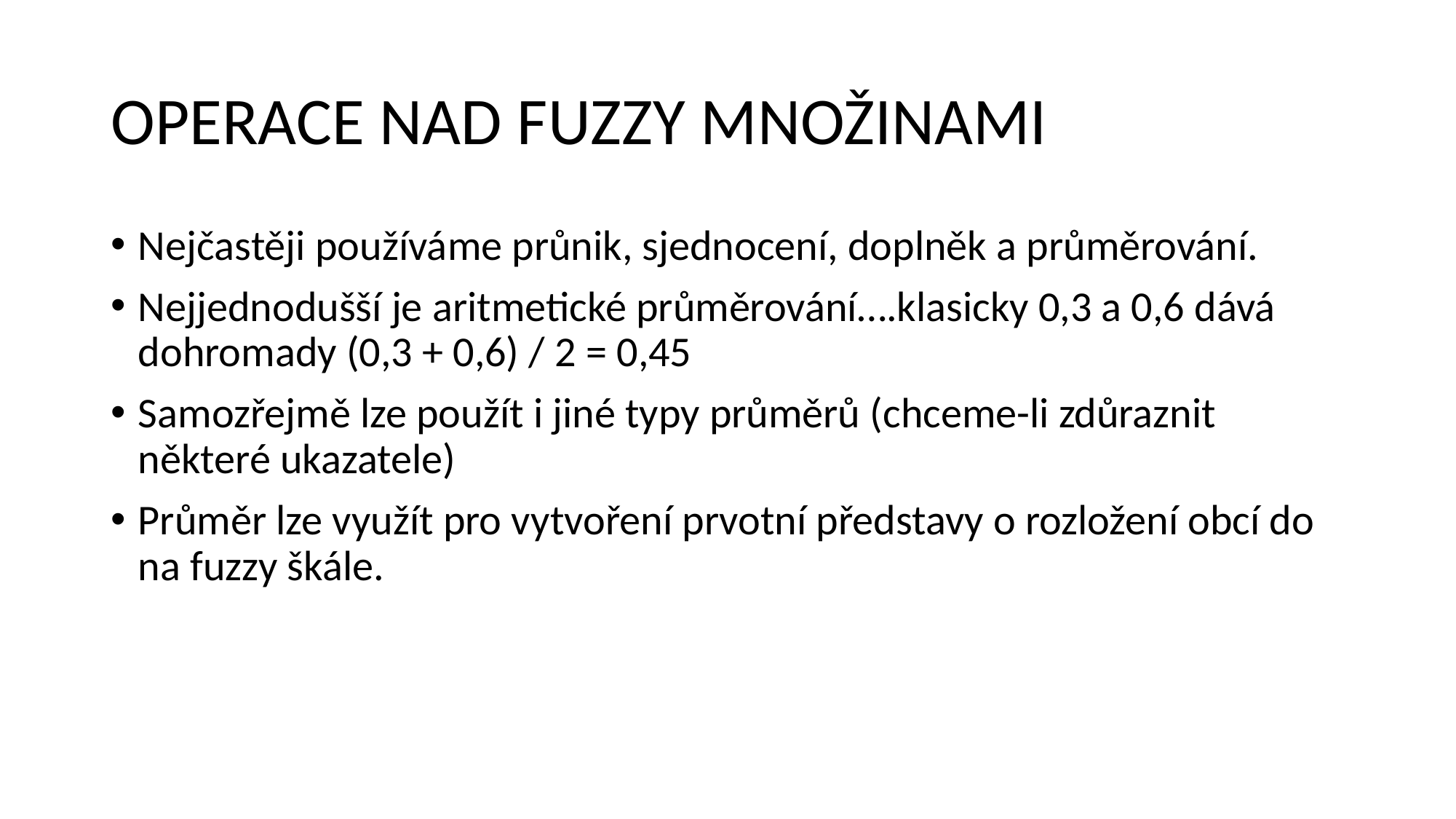

# OPERACE NAD FUZZY MNOŽINAMI
Nejčastěji používáme průnik, sjednocení, doplněk a průměrování.
Nejjednodušší je aritmetické průměrování….klasicky 0,3 a 0,6 dává dohromady (0,3 + 0,6) / 2 = 0,45
Samozřejmě lze použít i jiné typy průměrů (chceme-li zdůraznit některé ukazatele)
Průměr lze využít pro vytvoření prvotní představy o rozložení obcí do na fuzzy škále.